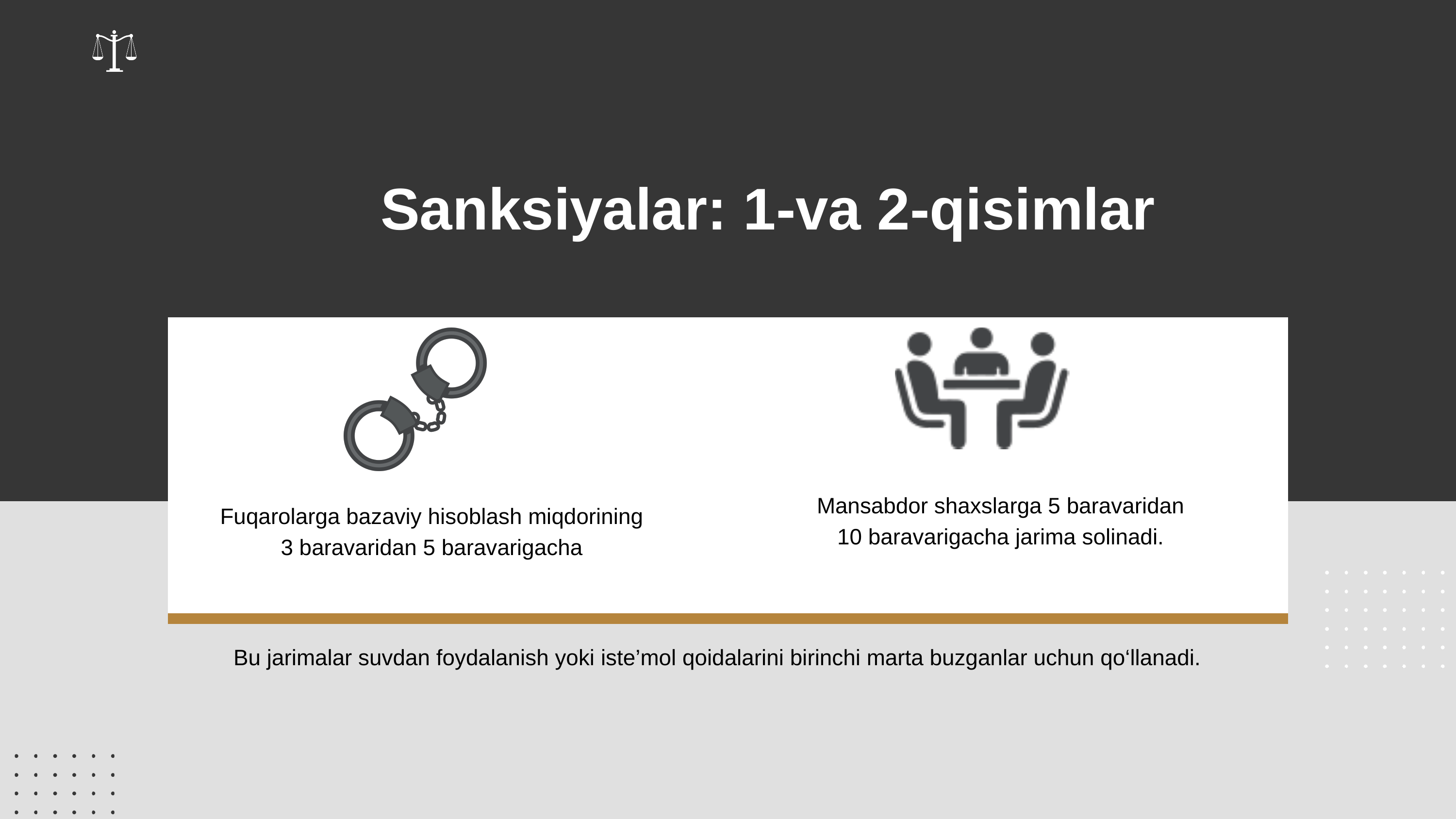

Sanksiyalar: 1‑va 2‑qisimlar

Mansabdor shaxslarga 5 baravaridan 10 baravarigacha jarima solinadi.
Fuqarolarga bazaviy hisoblash miqdorining 3 baravaridan 5 baravarigacha

Bu jarimalar suvdan foydalanish yoki iste’mol qoidalarini birinchi marta buzganlar uchun qo‘llanadi.